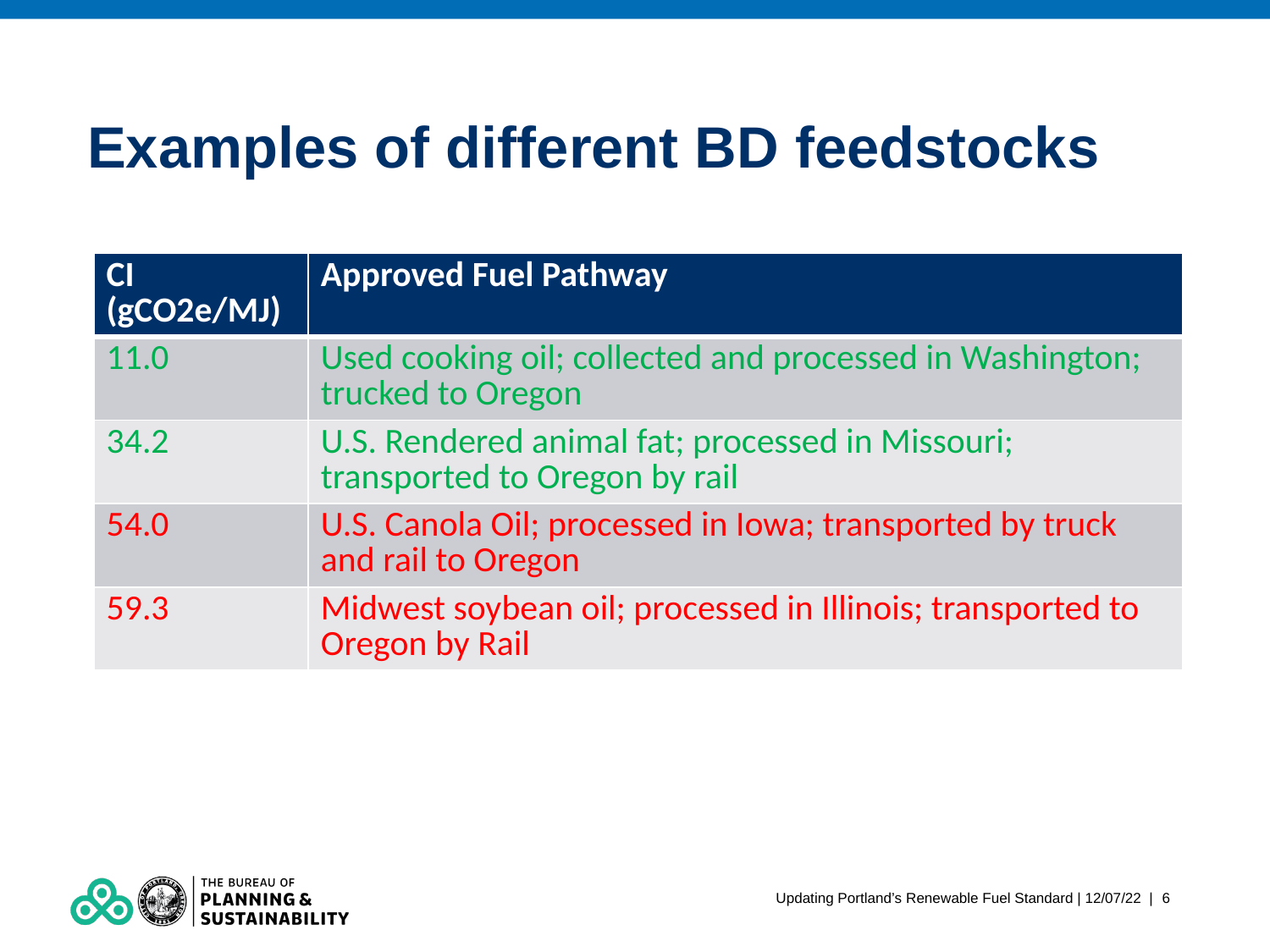

# Examples of different BD feedstocks
| CI (gCO2e/MJ) | Approved Fuel Pathway |
| --- | --- |
| 11.0 | Used cooking oil; collected and processed in Washington; trucked to Oregon |
| 34.2 | U.S. Rendered animal fat; processed in Missouri; transported to Oregon by rail |
| 54.0 | U.S. Canola Oil; processed in Iowa; transported by truck and rail to Oregon |
| 59.3 | Midwest soybean oil; processed in Illinois; transported to Oregon by Rail |
Updating Portland’s Renewable Fuel Standard | 12/07/22  |  6